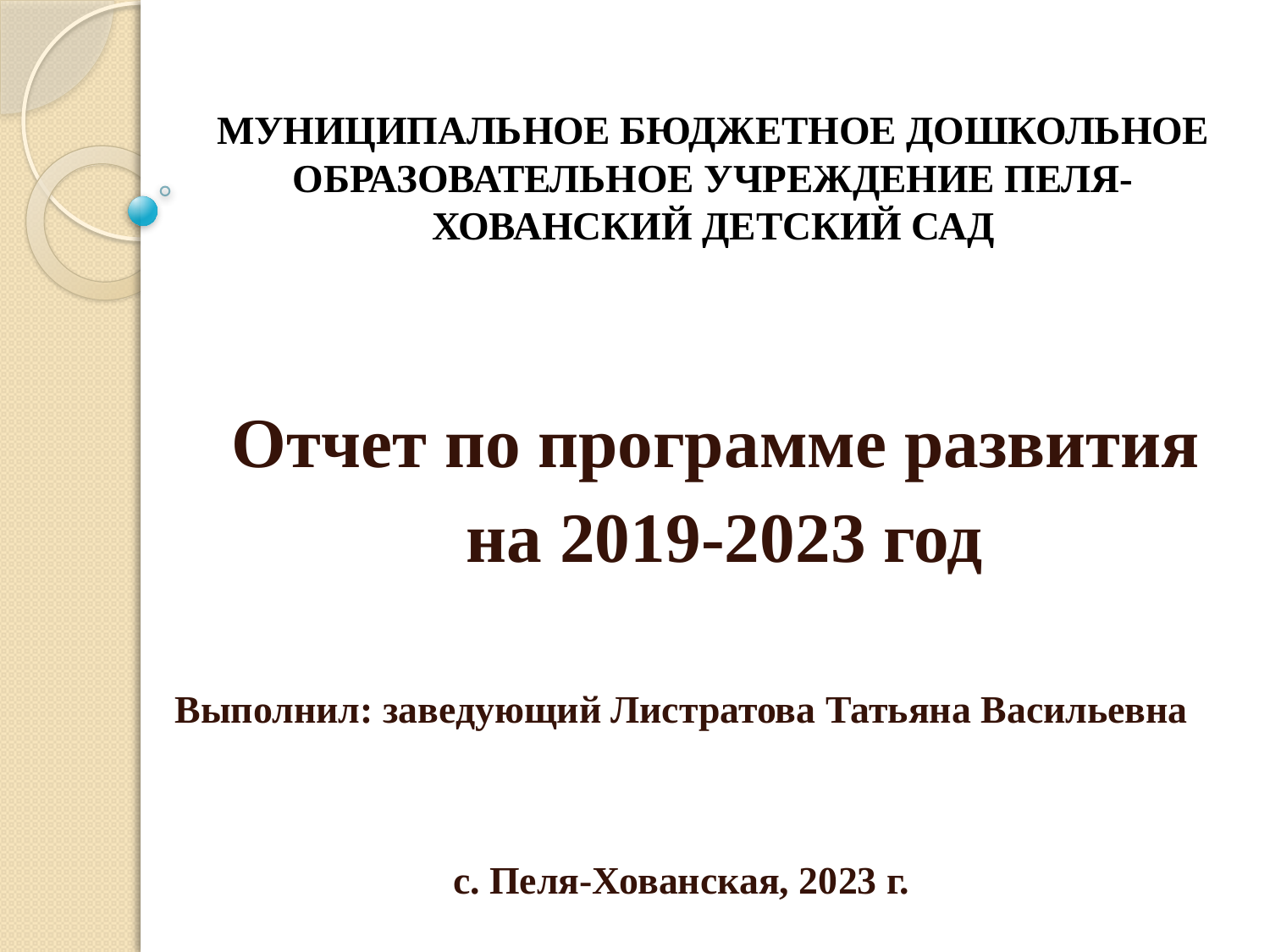

# МУНИЦИПАЛЬНОЕ БЮДЖЕТНОЕ ДОШКОЛЬНОЕ ОБРАЗОВАТЕЛЬНОЕ УЧРЕЖДЕНИЕ ПЕЛЯ-ХОВАНСКИЙ ДЕТСКИЙ САД
Отчет по программе развития
на 2019-2023 год
Выполнил: заведующий Листратова Татьяна Васильевна

с. Пеля-Хованская, 2023 г.